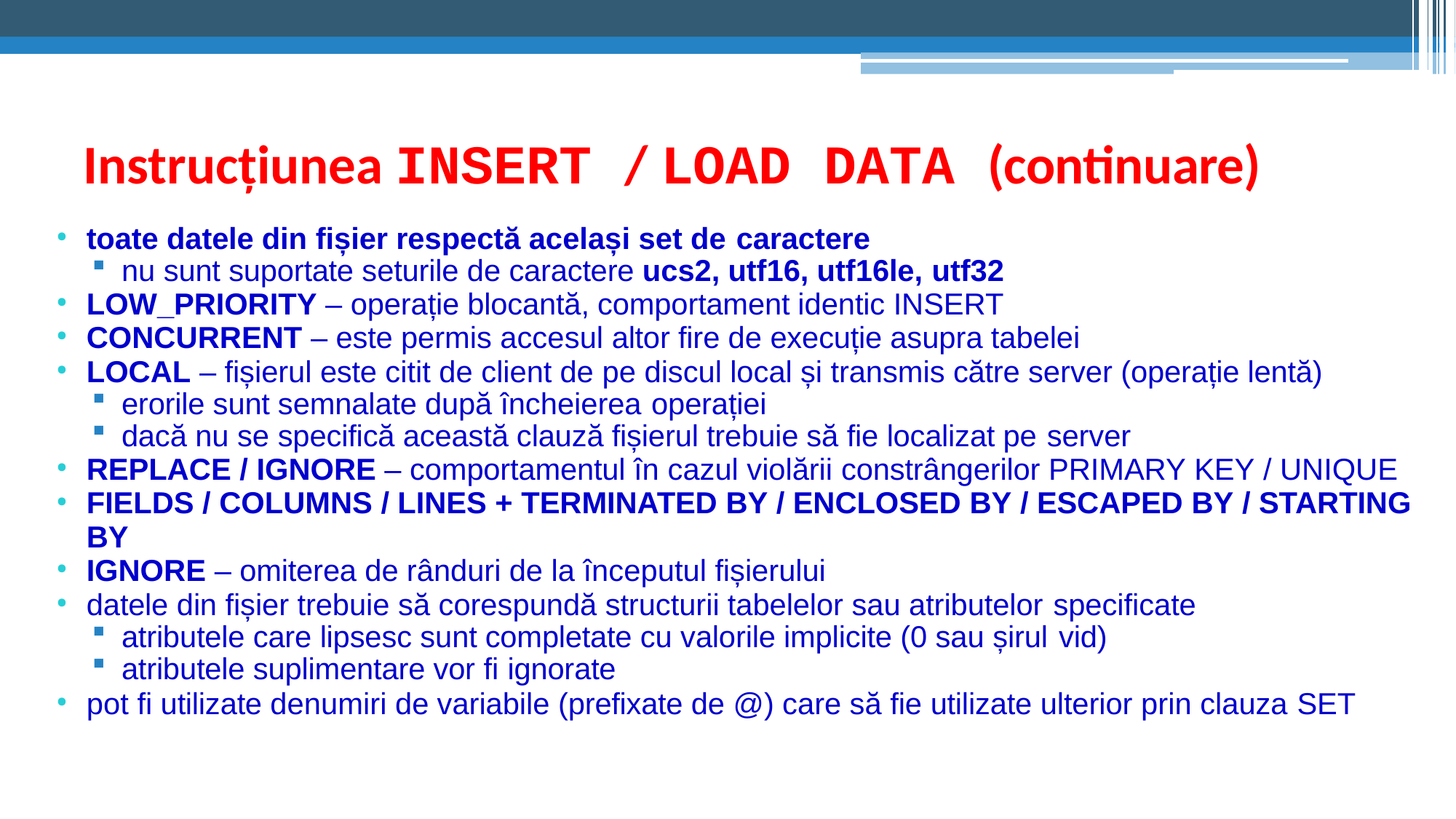

# Instrucțiunea INSERT / LOAD DATA (continuare)
toate datele din fișier respectă același set de caractere
nu sunt suportate seturile de caractere ucs2, utf16, utf16le, utf32
LOW_PRIORITY – operație blocantă, comportament identic INSERT
CONCURRENT – este permis accesul altor fire de execuție asupra tabelei
LOCAL – fișierul este citit de client de pe discul local și transmis către server (operație lentă)
erorile sunt semnalate după încheierea operației
dacă nu se specifică această clauză fișierul trebuie să fie localizat pe server
REPLACE / IGNORE – comportamentul în cazul violării constrângerilor PRIMARY KEY / UNIQUE
FIELDS / COLUMNS / LINES + TERMINATED BY / ENCLOSED BY / ESCAPED BY / STARTING BY
IGNORE – omiterea de rânduri de la începutul fișierului
datele din fișier trebuie să corespundă structurii tabelelor sau atributelor specificate
atributele care lipsesc sunt completate cu valorile implicite (0 sau șirul vid)
atributele suplimentare vor fi ignorate
pot fi utilizate denumiri de variabile (prefixate de @) care să fie utilizate ulterior prin clauza SET